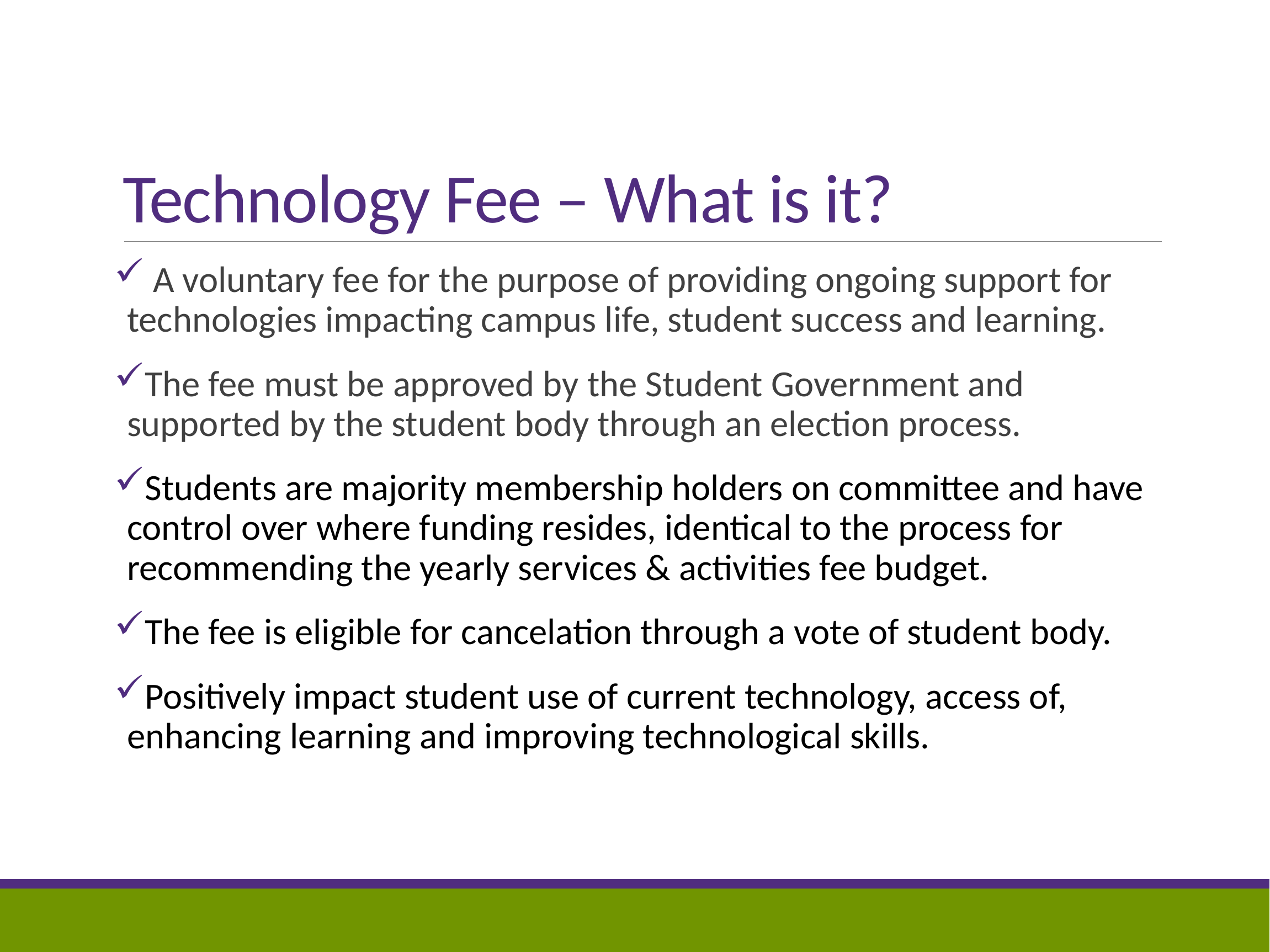

# Technology Fee – What is it?
 A voluntary fee for the purpose of providing ongoing support for technologies impacting campus life, student success and learning.
The fee must be approved by the Student Government and supported by the student body through an election process.
Students are majority membership holders on committee and have control over where funding resides, identical to the process for recommending the yearly services & activities fee budget.
The fee is eligible for cancelation through a vote of student body.
Positively impact student use of current technology, access of, enhancing learning and improving technological skills.